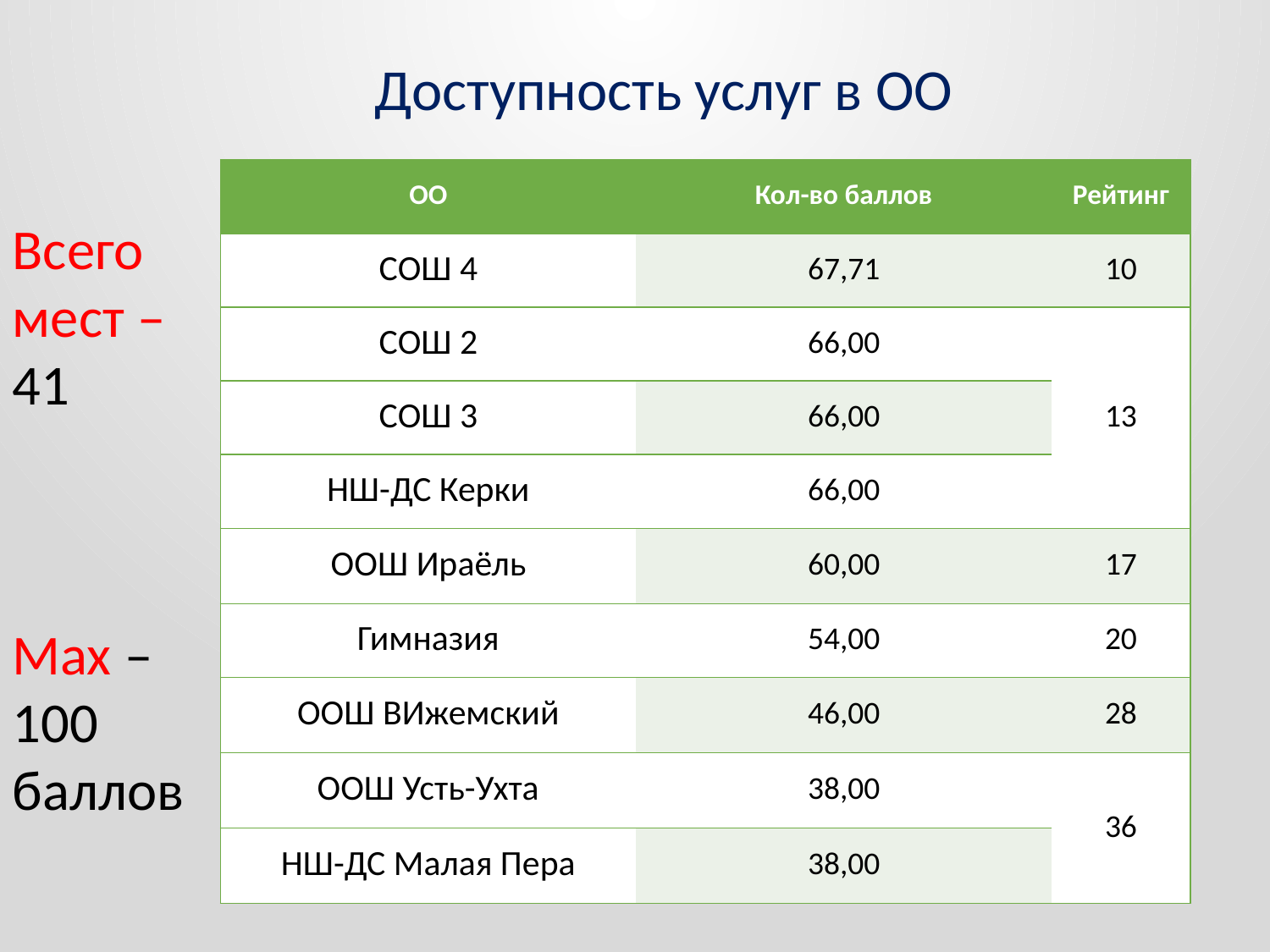

# Доступность услуг в ОО
| ОО | Кол-во баллов | Рейтинг |
| --- | --- | --- |
| СОШ 4 | 67,71 | 10 |
| СОШ 2 | 66,00 | 13 |
| СОШ 3 | 66,00 |  |
| НШ-ДС Керки | 66,00 |  |
| ООШ Ираёль | 60,00 | 17 |
| Гимназия | 54,00 | 20 |
| ООШ ВИжемский | 46,00 | 28 |
| ООШ Усть-Ухта | 38,00 | 36 |
| НШ-ДС Малая Пера | 38,00 |  |
Всего мест –
41

Max –
100 баллов